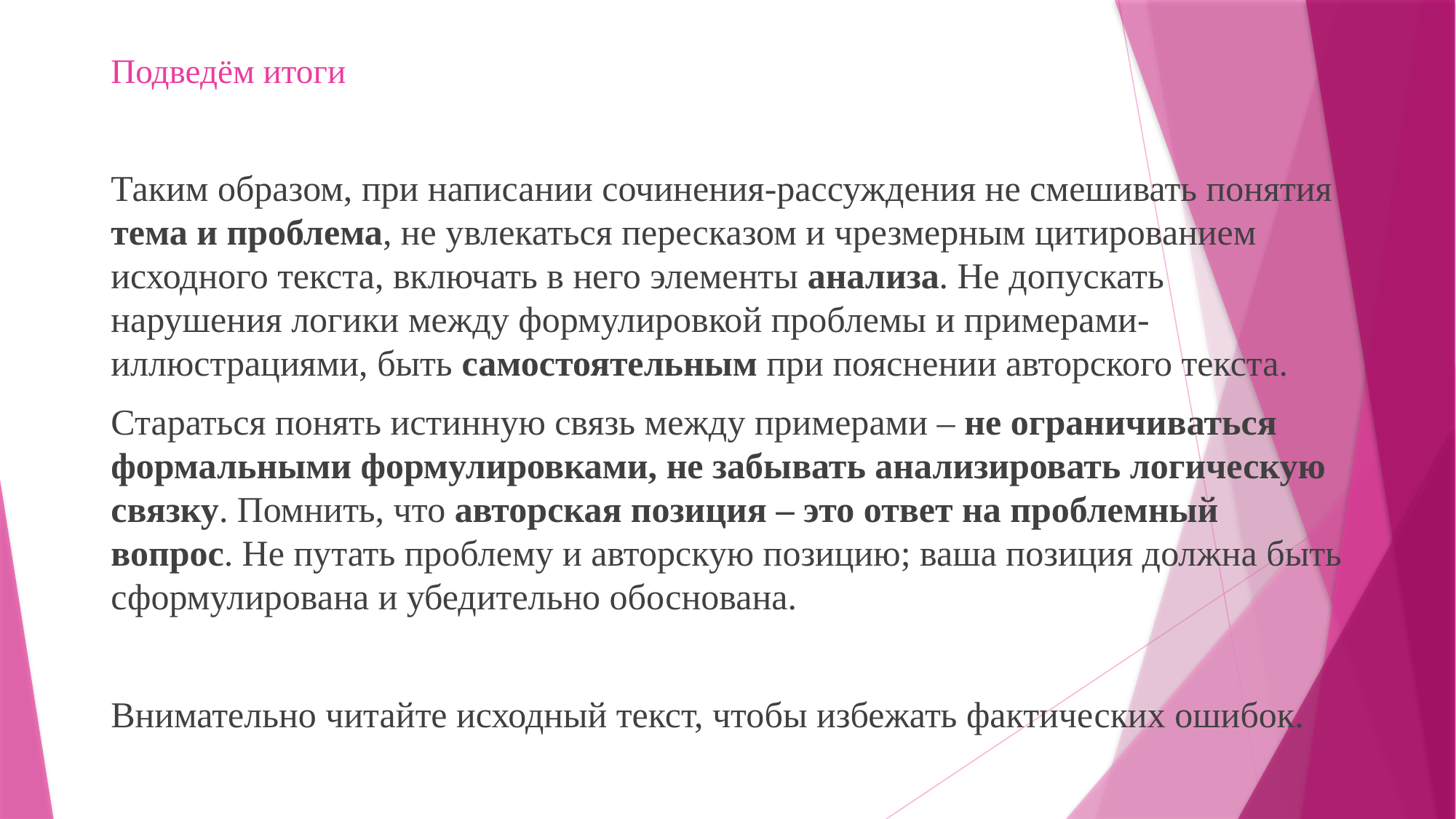

# Подведём итоги
Таким образом, при написании сочинения-рассуждения не смешивать понятия тема и проблема, не увлекаться пересказом и чрезмерным цитированием исходного текста, включать в него элементы анализа. Не допускать нарушения логики между формулировкой проблемы и примерами-иллюстрациями, быть самостоятельным при пояснении авторского текста.
Стараться понять истинную связь между примерами – не ограничиваться формальными формулировками, не забывать анализировать логическую связку. Помнить, что авторская позиция – это ответ на проблемный вопрос. Не путать проблему и авторскую позицию; ваша позиция должна быть сформулирована и убедительно обоснована.

Внимательно читайте исходный текст, чтобы избежать фактических ошибок.